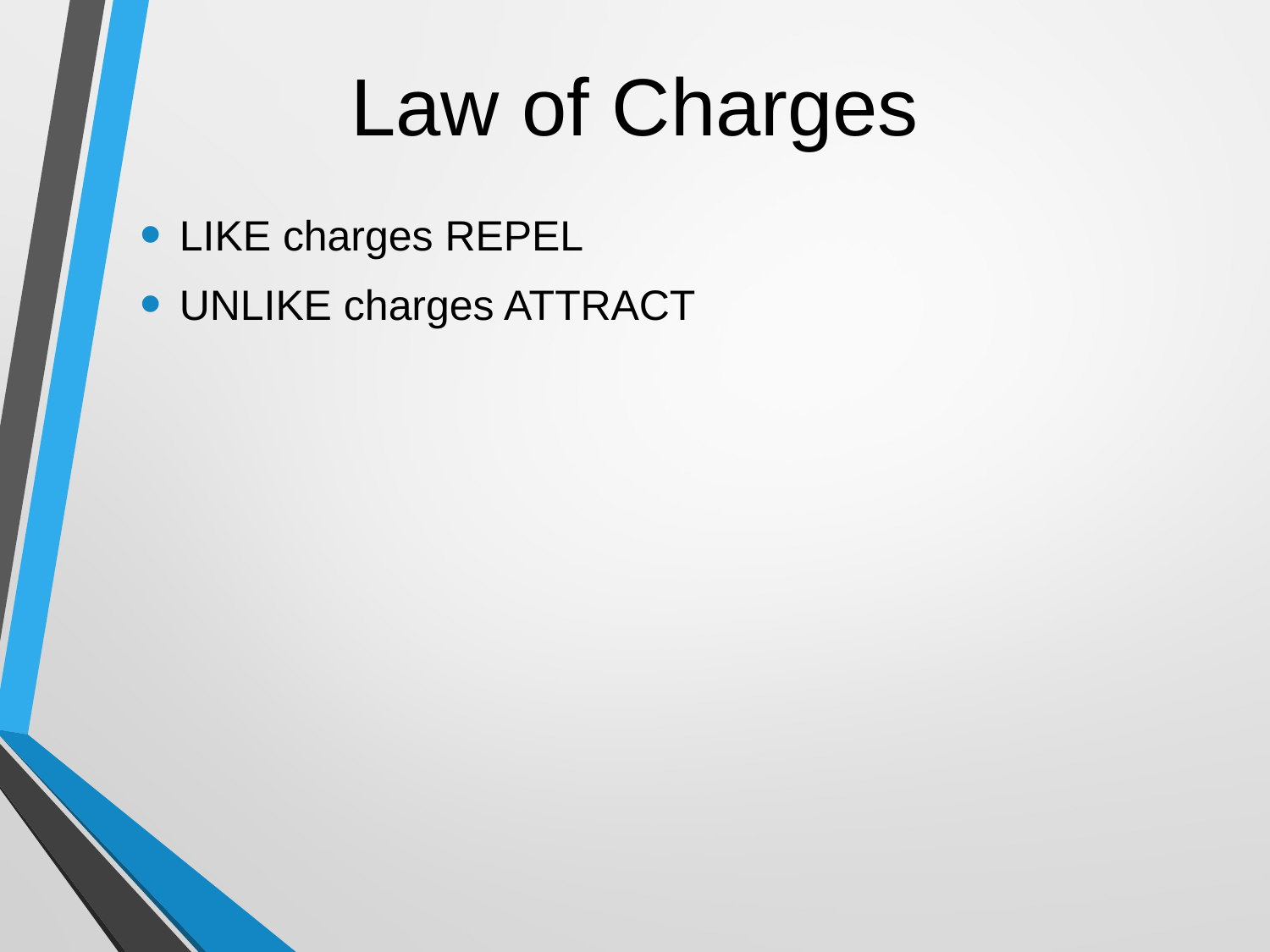

# Law of Charges
LIKE charges REPEL
UNLIKE charges ATTRACT